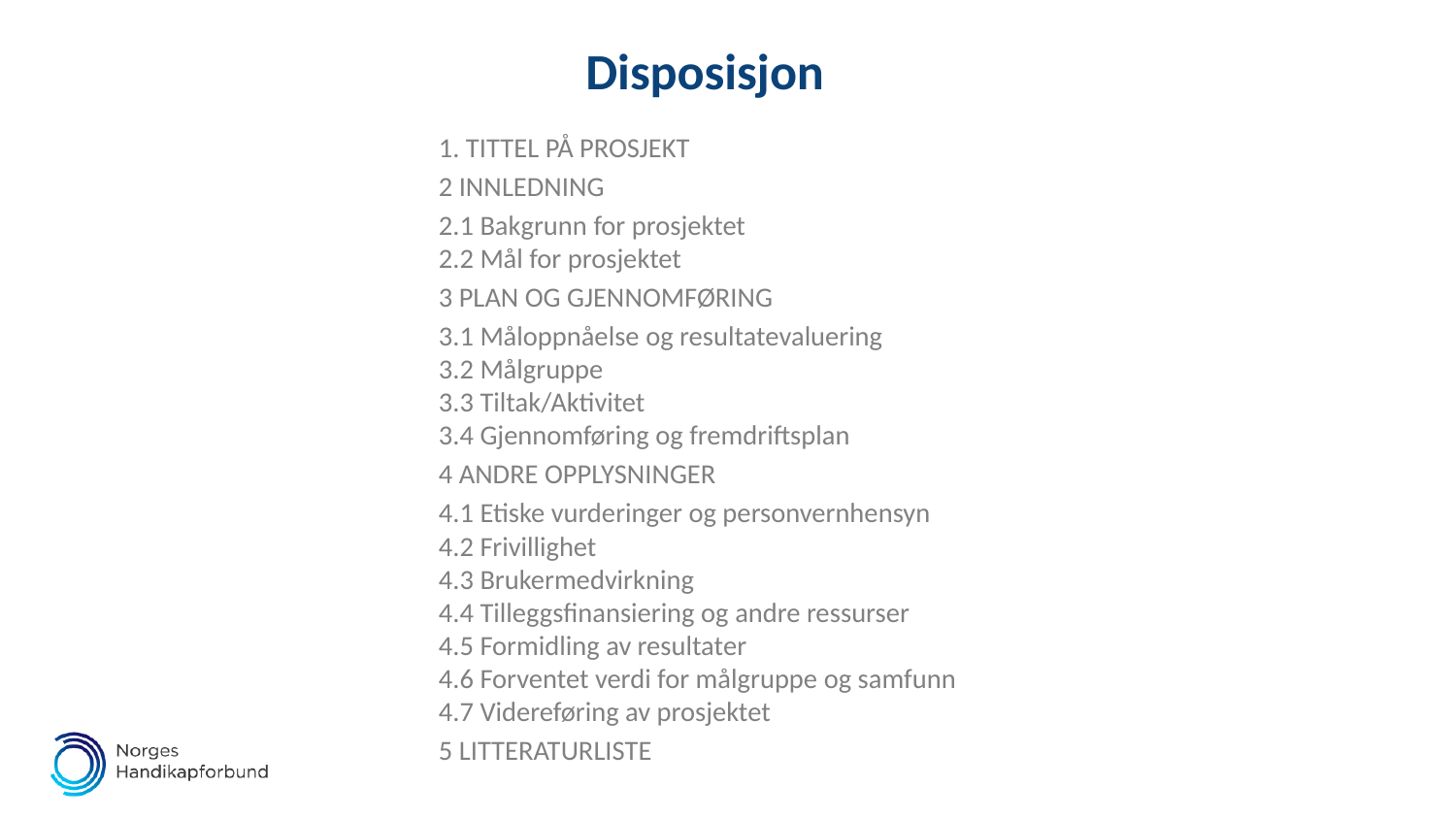

# Disposisjon
1. TITTEL PÅ PROSJEKT
2 INNLEDNING
2.1 Bakgrunn for prosjektet
2.2 Mål for prosjektet
3 PLAN OG GJENNOMFØRING
3.1 Måloppnåelse og resultatevaluering
3.2 Målgruppe
3.3 Tiltak/Aktivitet
3.4 Gjennomføring og fremdriftsplan
4 ANDRE OPPLYSNINGER
4.1 Etiske vurderinger og personvernhensyn
4.2 Frivillighet
4.3 Brukermedvirkning
4.4 Tilleggsfinansiering og andre ressurser
4.5 Formidling av resultater
4.6 Forventet verdi for målgruppe og samfunn
4.7 Videreføring av prosjektet
5 LITTERATURLISTE